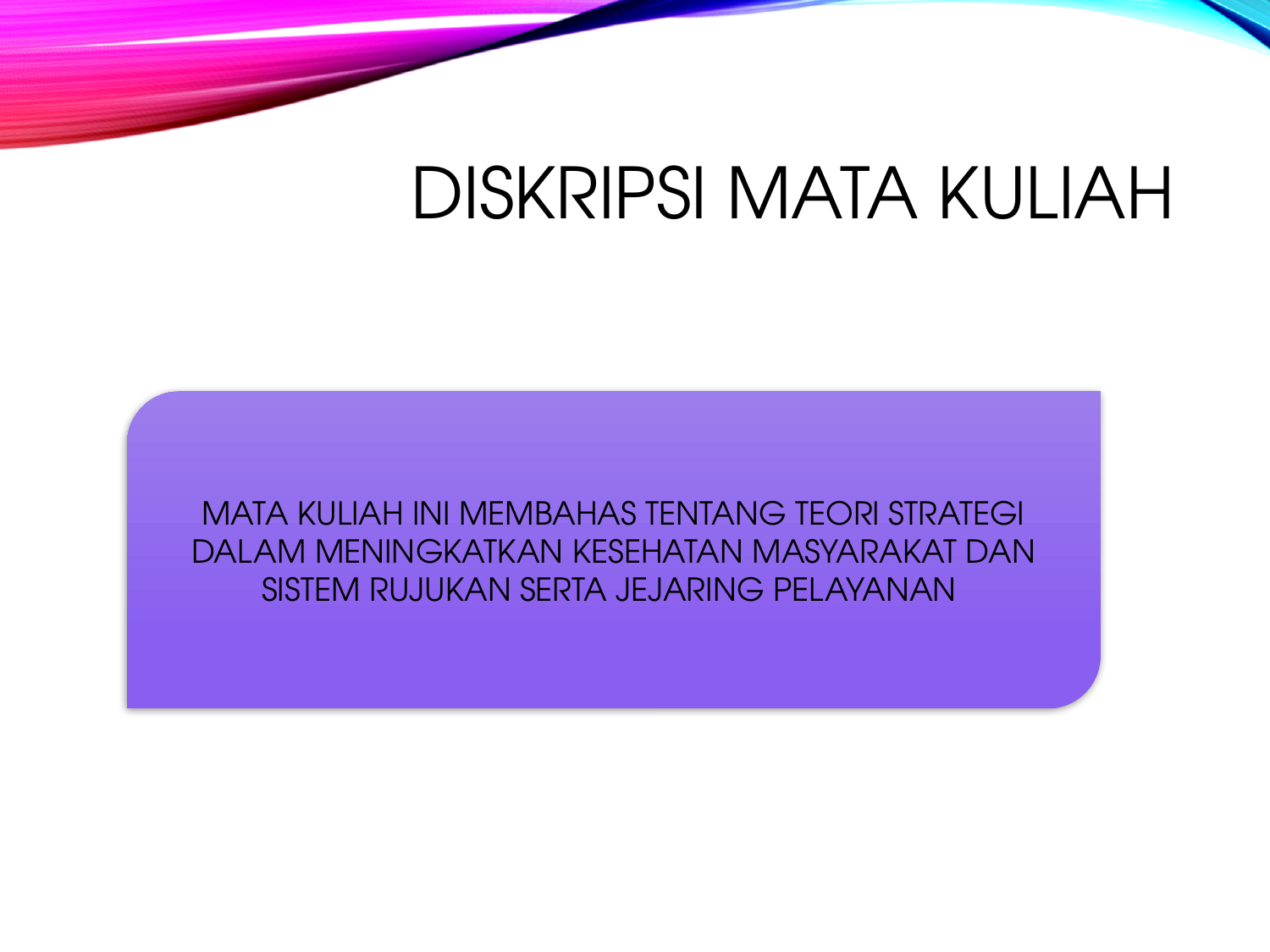

# DISKRIPSI MATA KULIAH

MATA KULIAH INI MEMBAHAS TENTANG TEORI STRATEGI DALAM MENINGKATKAN KESEHATAN MASYARAKAT DAN SISTEM RUJUKAN SERTA JEJARING PELAYANAN